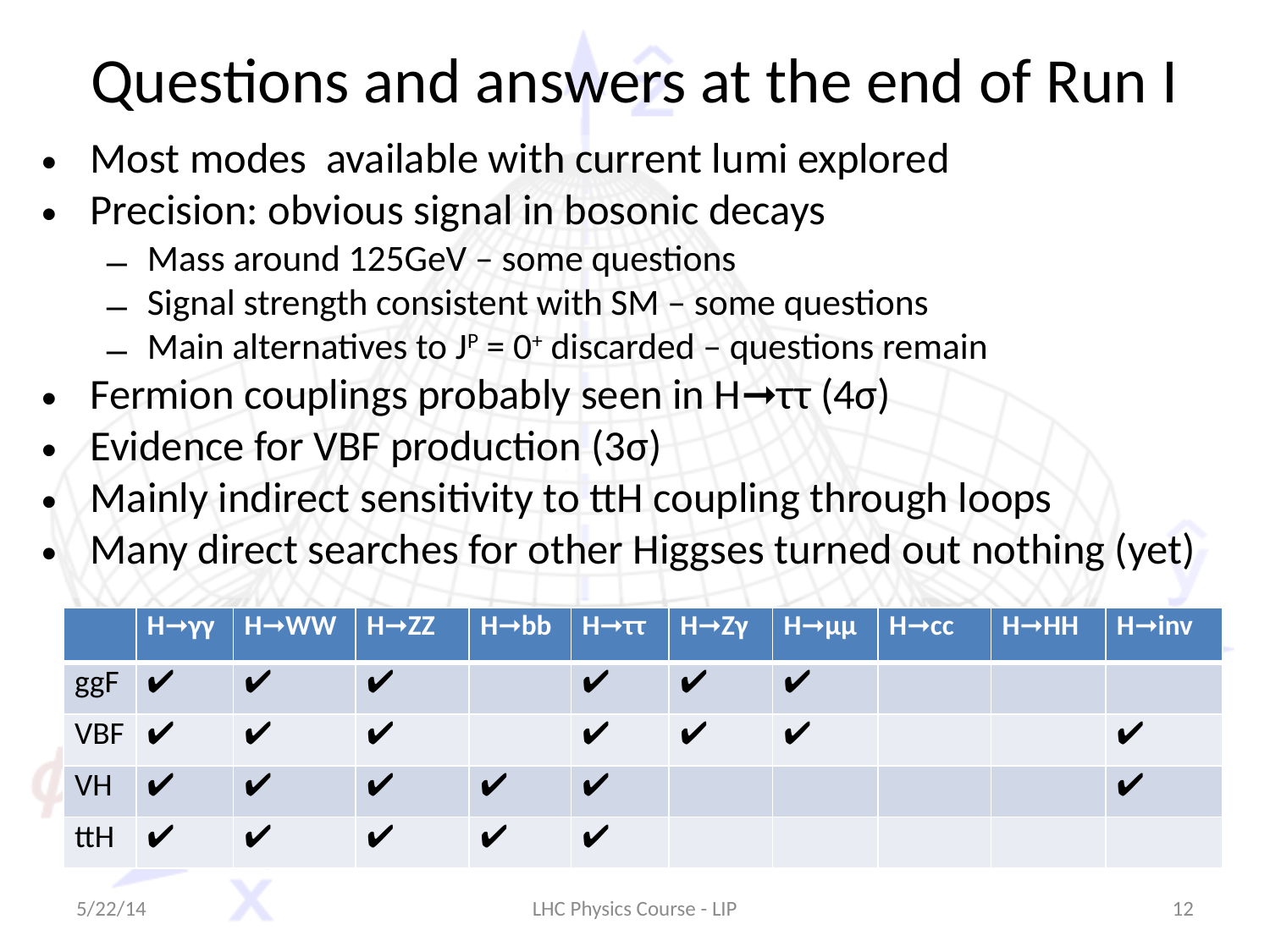

# Questions and answers at the end of Run I
Most modes  available with current lumi explored
Precision: obvious signal in bosonic decays
Mass around 125GeV – some questions
Signal strength consistent with SM – some questions
Main alternatives to JP = 0+ discarded – questions remain
Fermion couplings probably seen in H➞ττ (4σ)
Evidence for VBF production (3σ)
Mainly indirect sensitivity to ttH coupling through loops
Many direct searches for other Higgses turned out nothing (yet)

|  | H➞γγ | H➞WW | H➞ZZ | H➞bb | H➞ττ | H➞Zγ | H➞μμ | H➞cc | H➞HH | H➞inv |
| --- | --- | --- | --- | --- | --- | --- | --- | --- | --- | --- |
| ggF | ✔ | ✔ | ✔ |  | ✔ | ✔ | ✔ |  |  |  |
| VBF | ✔ | ✔ | ✔ |  | ✔ | ✔ | ✔ |  |  | ✔ |
| VH | ✔ | ✔ | ✔ | ✔ | ✔ |  |  |  |  | ✔ |
| ttH | ✔ | ✔ | ✔ | ✔ | ✔ |  |  |  |  |  |
5/22/14
LHC Physics Course - LIP
12